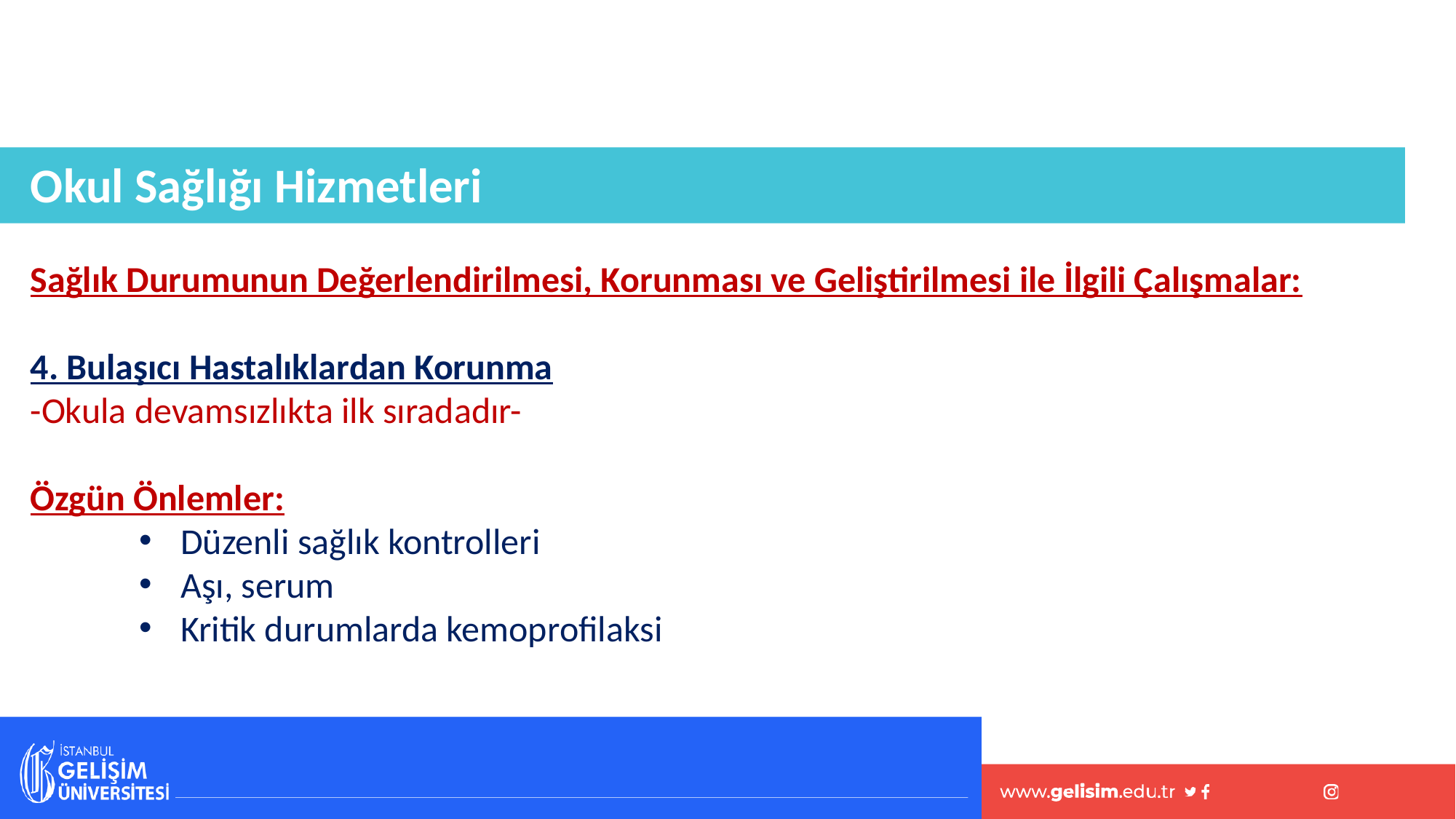

Okul Sağlığı Hizmetleri

Sağlık Durumunun Değerlendirilmesi, Korunması ve Geliştirilmesi ile İlgili Çalışmalar:

4. Bulaşıcı Hastalıklardan Korunma
-Okula devamsızlıkta ilk sıradadır-

Özgün Önlemler:
Düzenli sağlık kontrolleri
Aşı, serum
Kritik durumlarda kemoprofilaksi

#

46